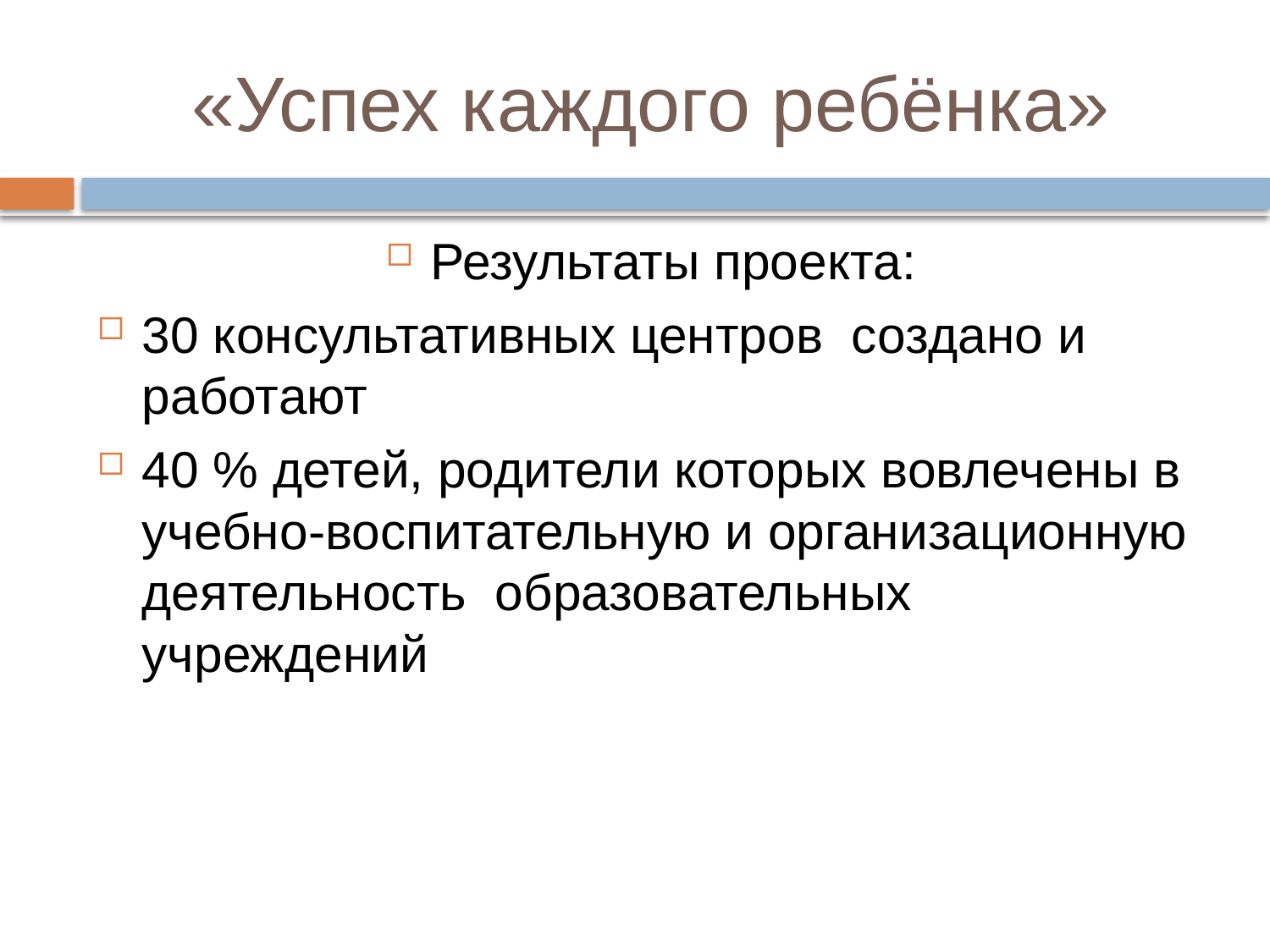

# «Успех каждого ребёнка»
Результаты проекта:
30 консультативных центров  создано и работают
40 % детей, родители которых вовлечены в учебно-воспитательную и организационную деятельность  образовательных учреждений